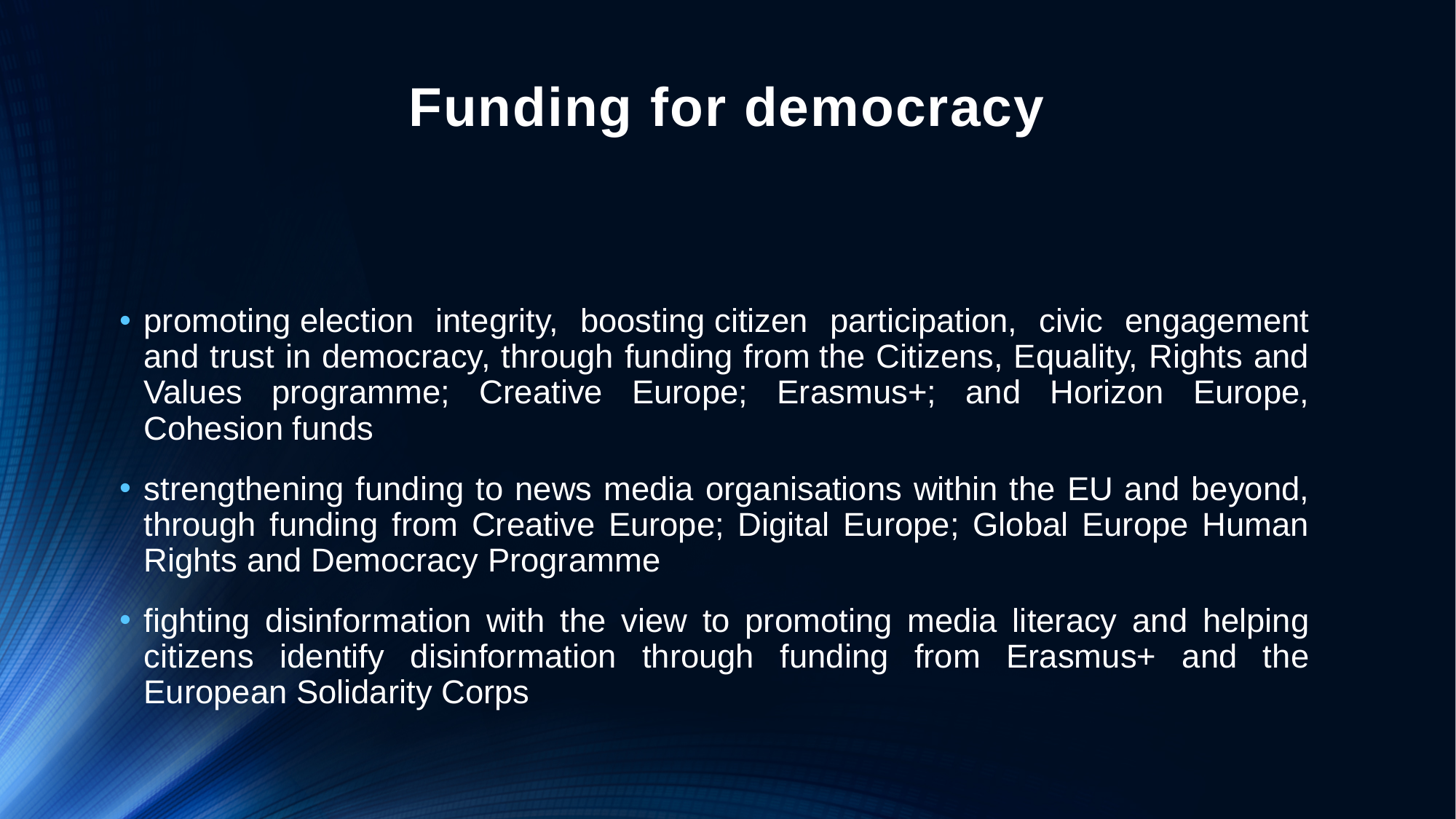

# Funding for democracy

promoting election integrity, boosting citizen participation, civic engagement and trust in democracy, through funding from the Citizens, Equality, Rights and Values programme; Creative Europe; Erasmus+; and Horizon Europe, Cohesion funds
strengthening funding to news media organisations within the EU and beyond, through funding from Creative Europe; Digital Europe; Global Europe Human Rights and Democracy Programme
fighting disinformation with the view to promoting media literacy and helping citizens identify disinformation through funding from Erasmus+ and the European Solidarity Corps